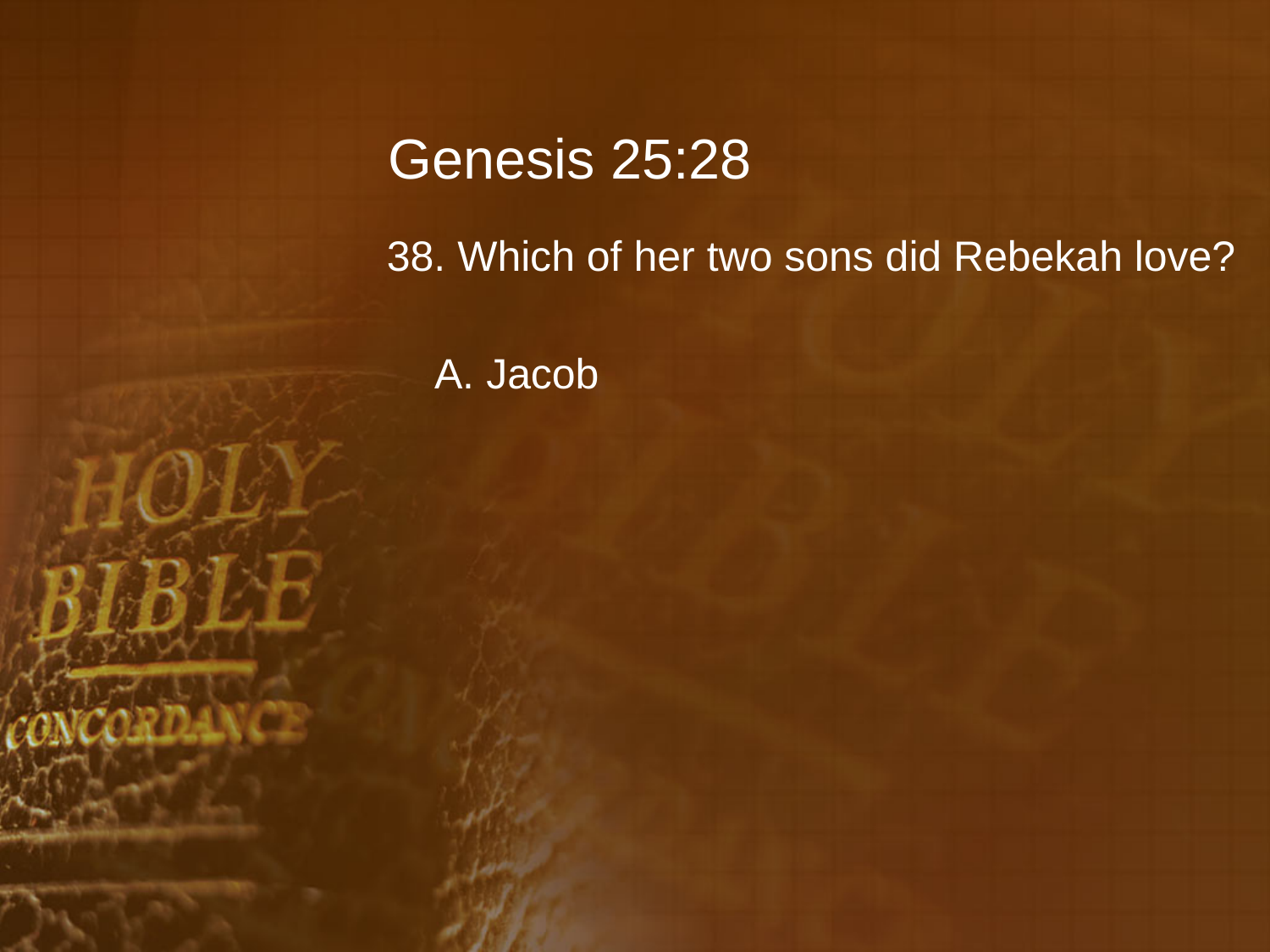

# Genesis 25:28
38. Which of her two sons did Rebekah love?

	A. Jacob